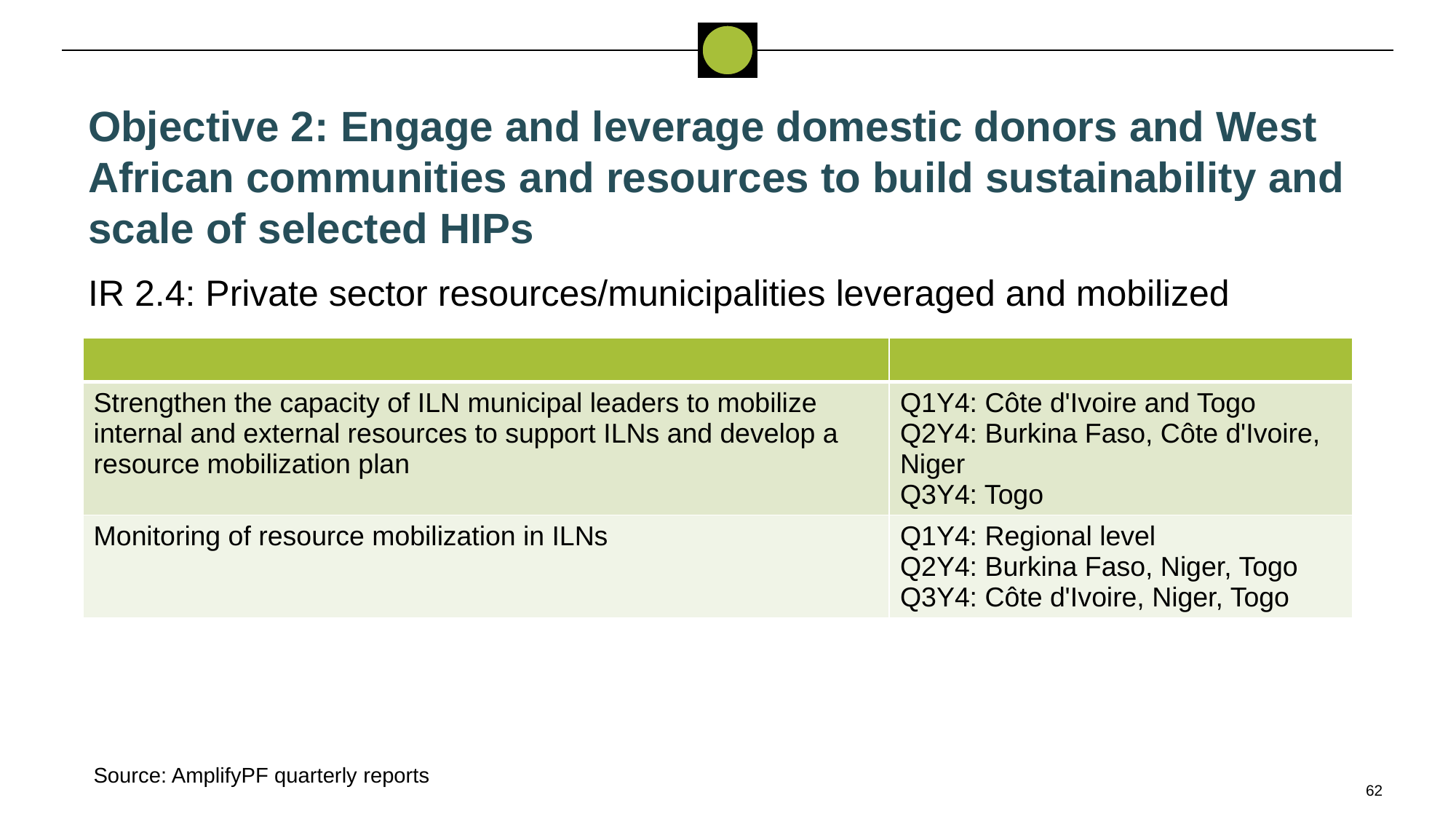

Objective 2: Engage and leverage domestic donors and West African communities and resources to build sustainability and scale of selected HIPs
IR 2.4: Private sector resources/municipalities leveraged and mobilized
|  |  |
| --- | --- |
| Strengthen the capacity of ILN municipal leaders to mobilize internal and external resources to support ILNs and develop a resource mobilization plan | Q1Y4: Côte d'Ivoire and Togo Q2Y4: Burkina Faso, Côte d'Ivoire, Niger Q3Y4: Togo |
| Monitoring of resource mobilization in ILNs | Q1Y4: Regional level Q2Y4: Burkina Faso, Niger, Togo Q3Y4: Côte d'Ivoire, Niger, Togo |
Source: AmplifyPF quarterly reports
62